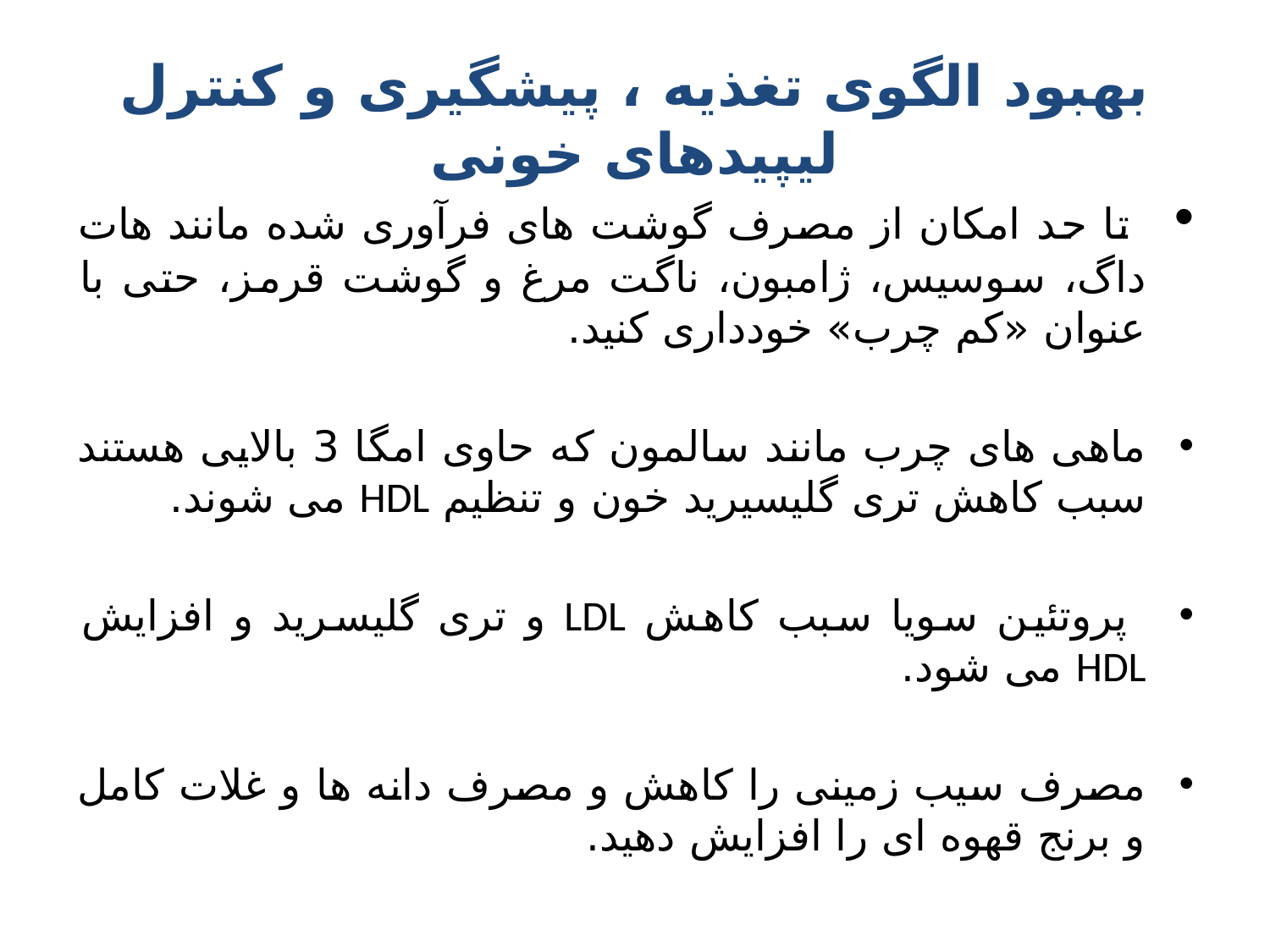

# بهبود الگوی تغذیه ، پیشگیری و کنترل لیپیدهای خونی
 تا حد امکان از مصرف گوشت های فرآوری شده مانند هات داگ، سوسیس، ژامبون، ناگت مرغ و گوشت قرمز، حتی با عنوان «کم چرب» خودداری کنید.

ماهی های چرب مانند سالمون که حاوی امگا 3 بالایی هستند سبب کاهش تری گلیسیرید خون و تنظیم HDL می شوند.

 پروتئین سویا سبب کاهش LDL و تری گلیسرید و افزایش HDL می شود.

مصرف سیب زمینی را کاهش و مصرف دانه ها و غلات کامل و برنج قهوه ای را افزایش دهید.